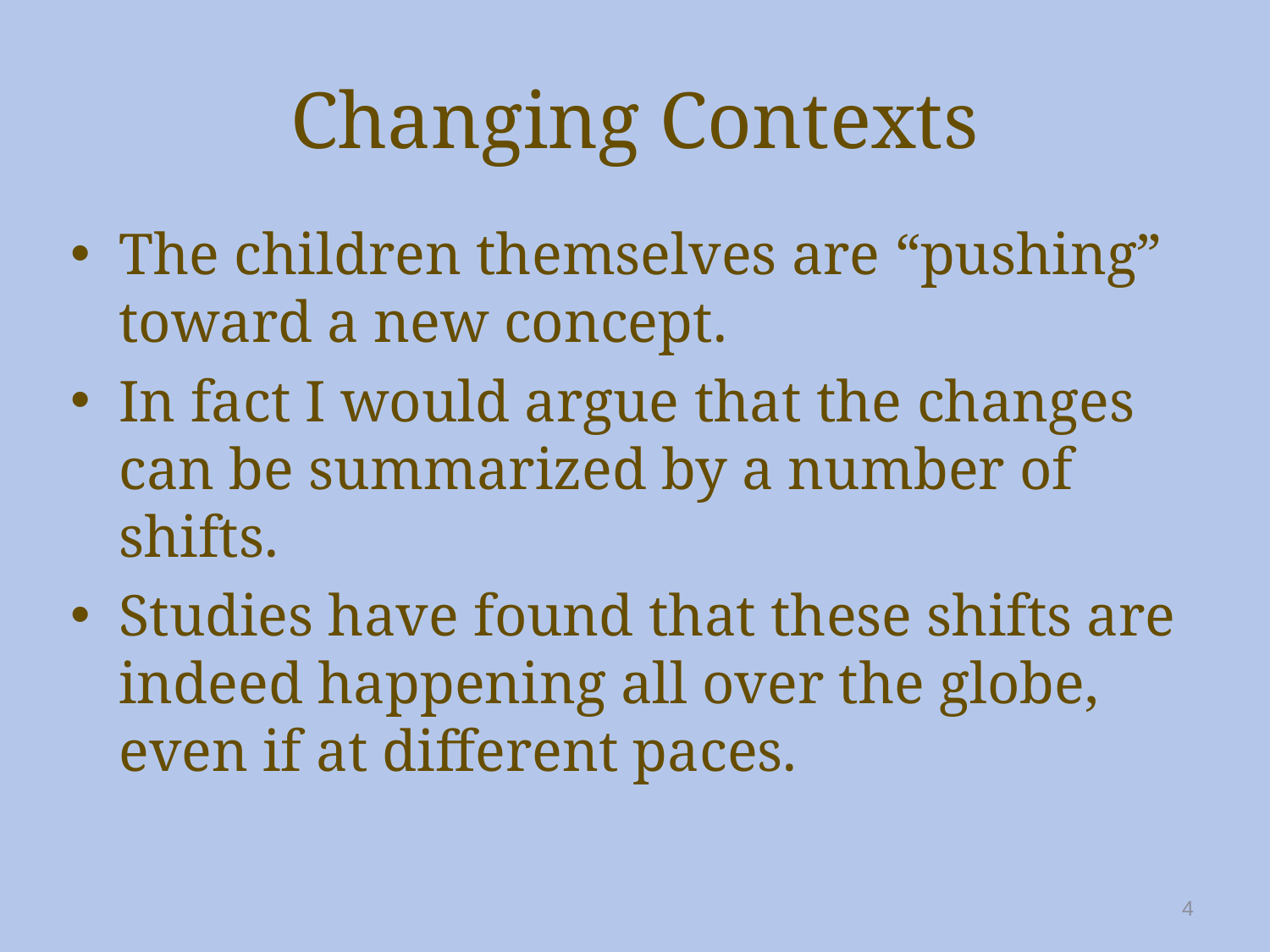

# Changing Contexts
The children themselves are “pushing” toward a new concept.
In fact I would argue that the changes can be summarized by a number of shifts.
Studies have found that these shifts are indeed happening all over the globe, even if at different paces.
4